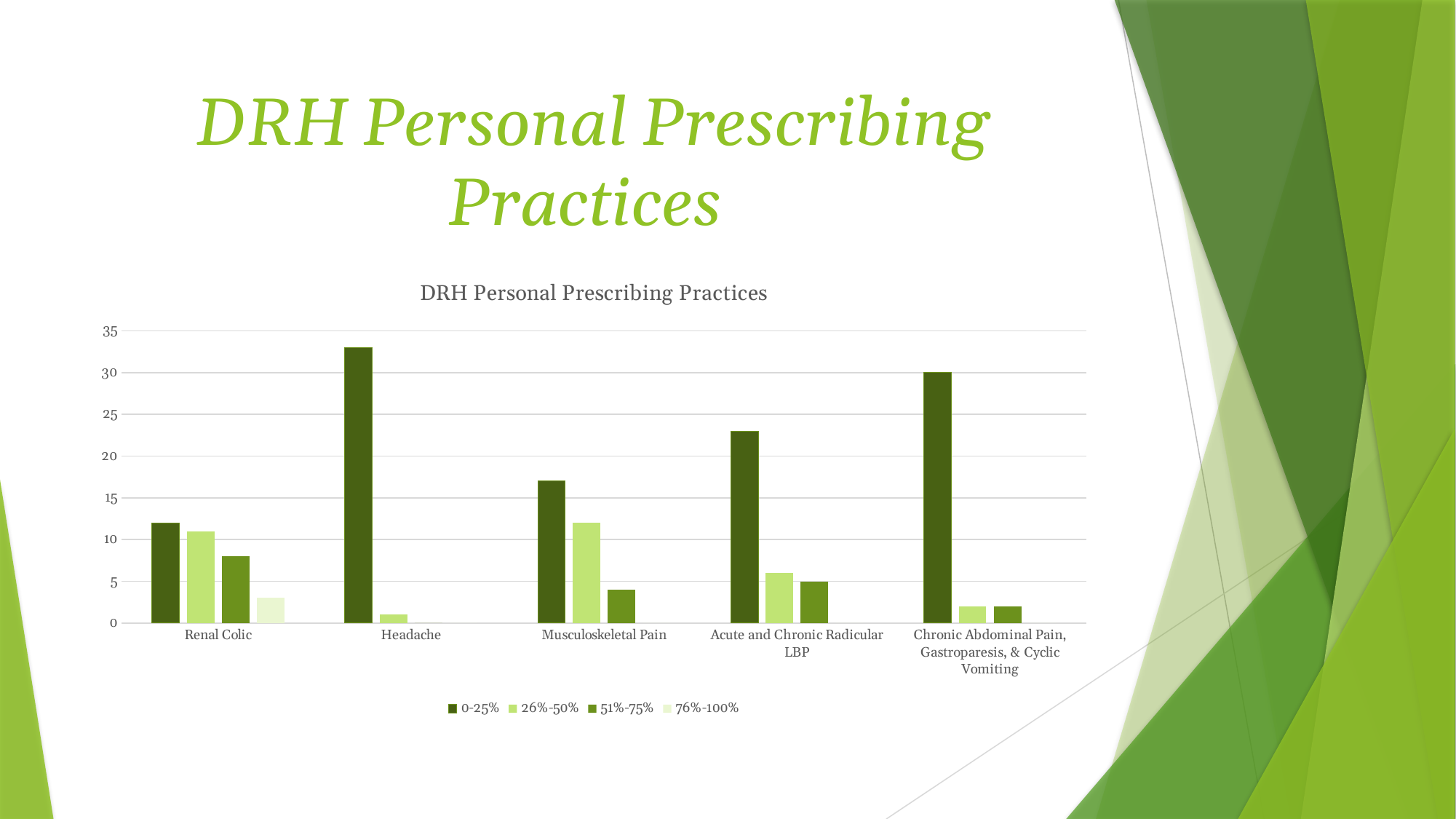

# DRH Personal Prescribing Practices

### Chart:  DRH Personal Prescribing Practices

| Category | 0-25% | 26%-50% | 51%-75% | 76%-100% |
|---|---|---|---|---|
| Renal Colic | 12.0 | 11.0 | 8.0 | 3.0 |
| Headache | 33.0 | 1.0 | 0.0 | 0.0 |
| Musculoskeletal Pain | 17.0 | 12.0 | 4.0 | 0.0 |
| Acute and Chronic Radicular LBP | 23.0 | 6.0 | 5.0 | 0.0 |
| Chronic Abdominal Pain, Gastroparesis, & Cyclic Vomiting | 30.0 | 2.0 | 2.0 | 0.0 |